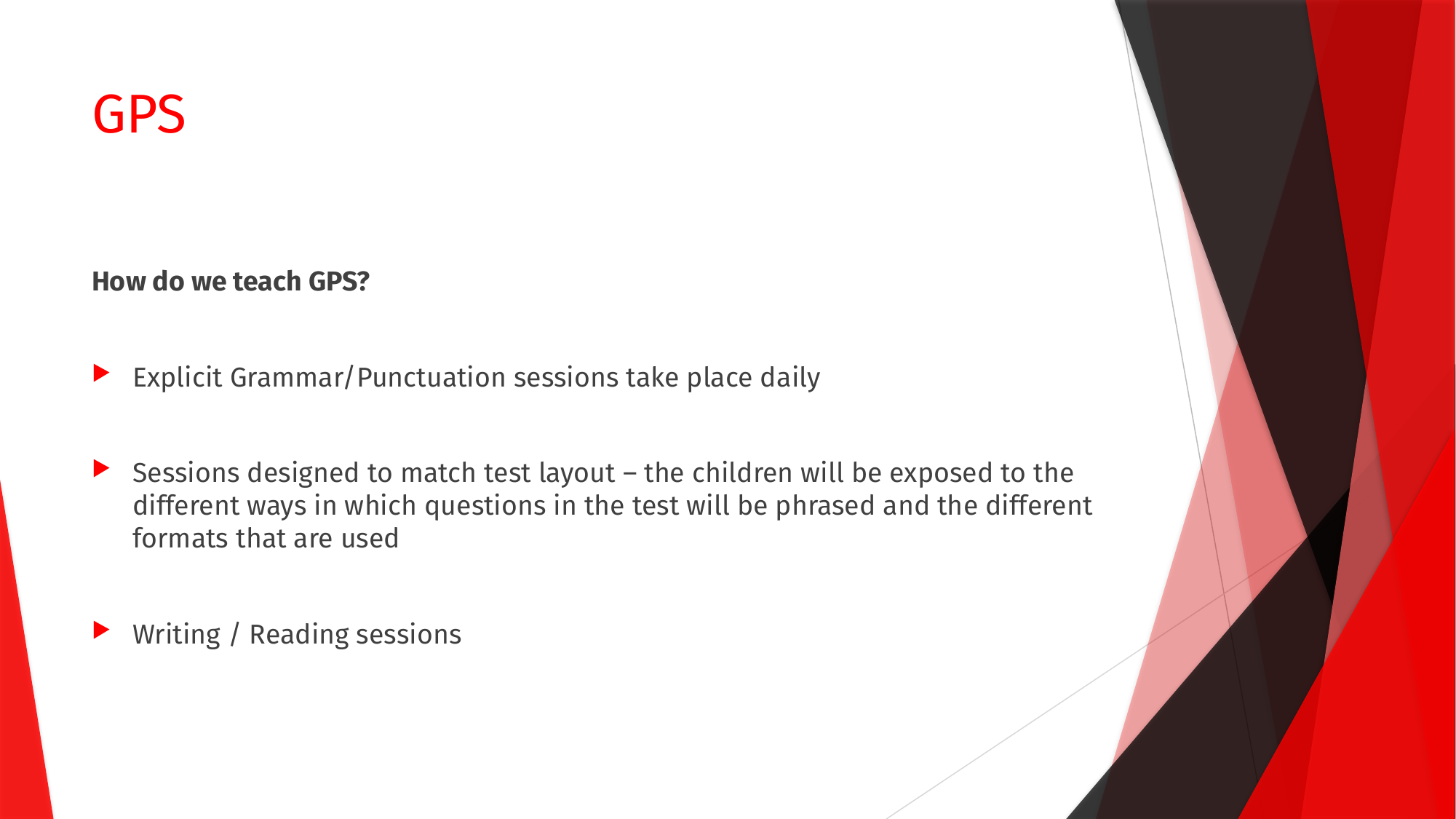

# GPS
How do we teach GPS?

Explicit Grammar/Punctuation sessions take place daily

Sessions designed to match test layout – the children will be exposed to the different ways in which questions in the test will be phrased and the different formats that are used

Writing / Reading sessions